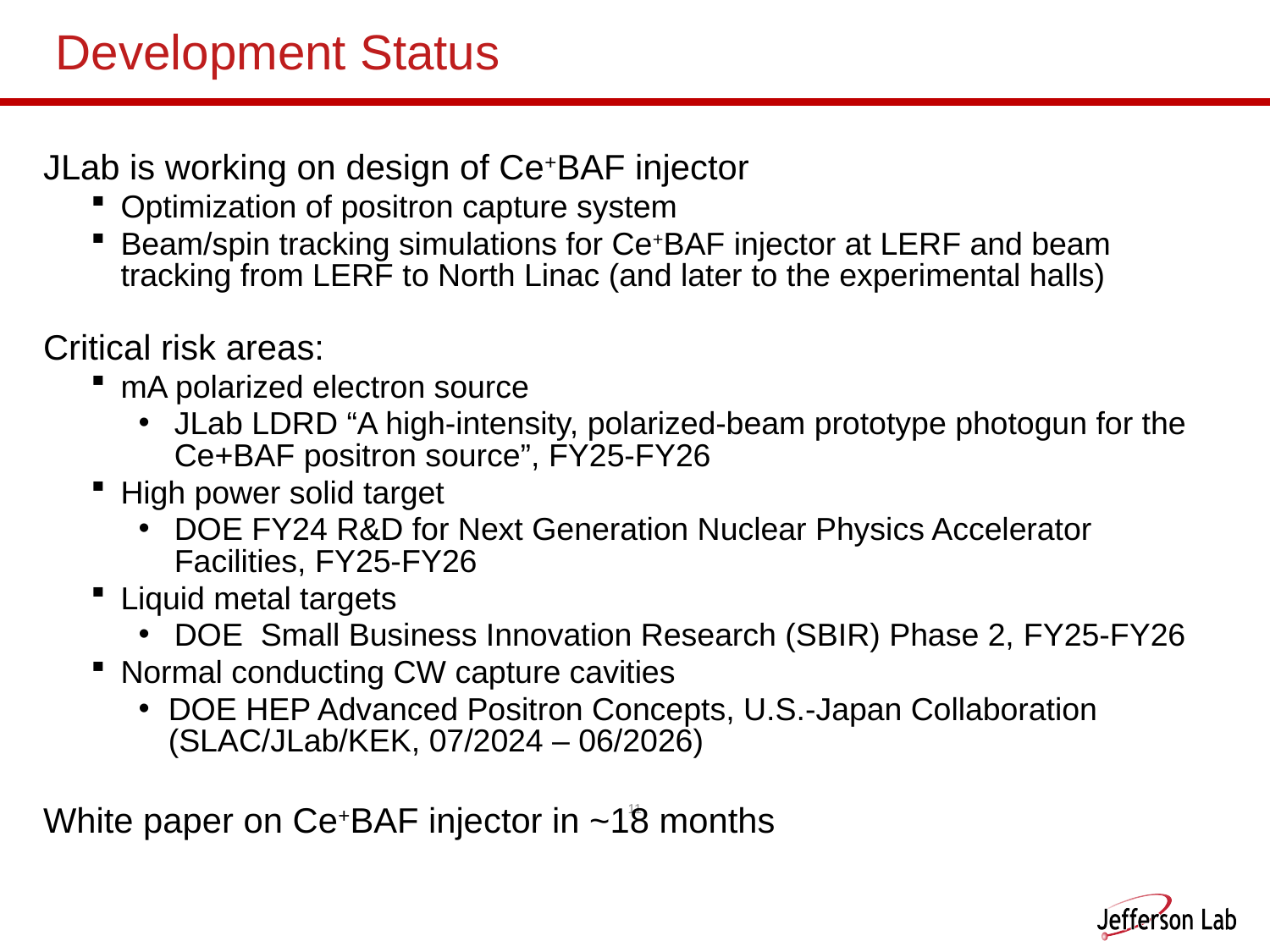

# Development Status
JLab is working on design of Ce+BAF injector
Optimization of positron capture system
Beam/spin tracking simulations for Ce+BAF injector at LERF and beam tracking from LERF to North Linac (and later to the experimental halls)

Critical risk areas:
mA polarized electron source
JLab LDRD “A high-intensity, polarized-beam prototype photogun for the Ce+BAF positron source”, FY25-FY26
High power solid target
DOE FY24 R&D for Next Generation Nuclear Physics Accelerator Facilities, FY25-FY26
Liquid metal targets
DOE  Small Business Innovation Research (SBIR) Phase 2, FY25-FY26
Normal conducting CW capture cavities
DOE HEP Advanced Positron Concepts, U.S.-Japan Collaboration (SLAC/JLab/KEK, 07/2024 – 06/2026)

White paper on Ce+BAF injector in ~18 months
11